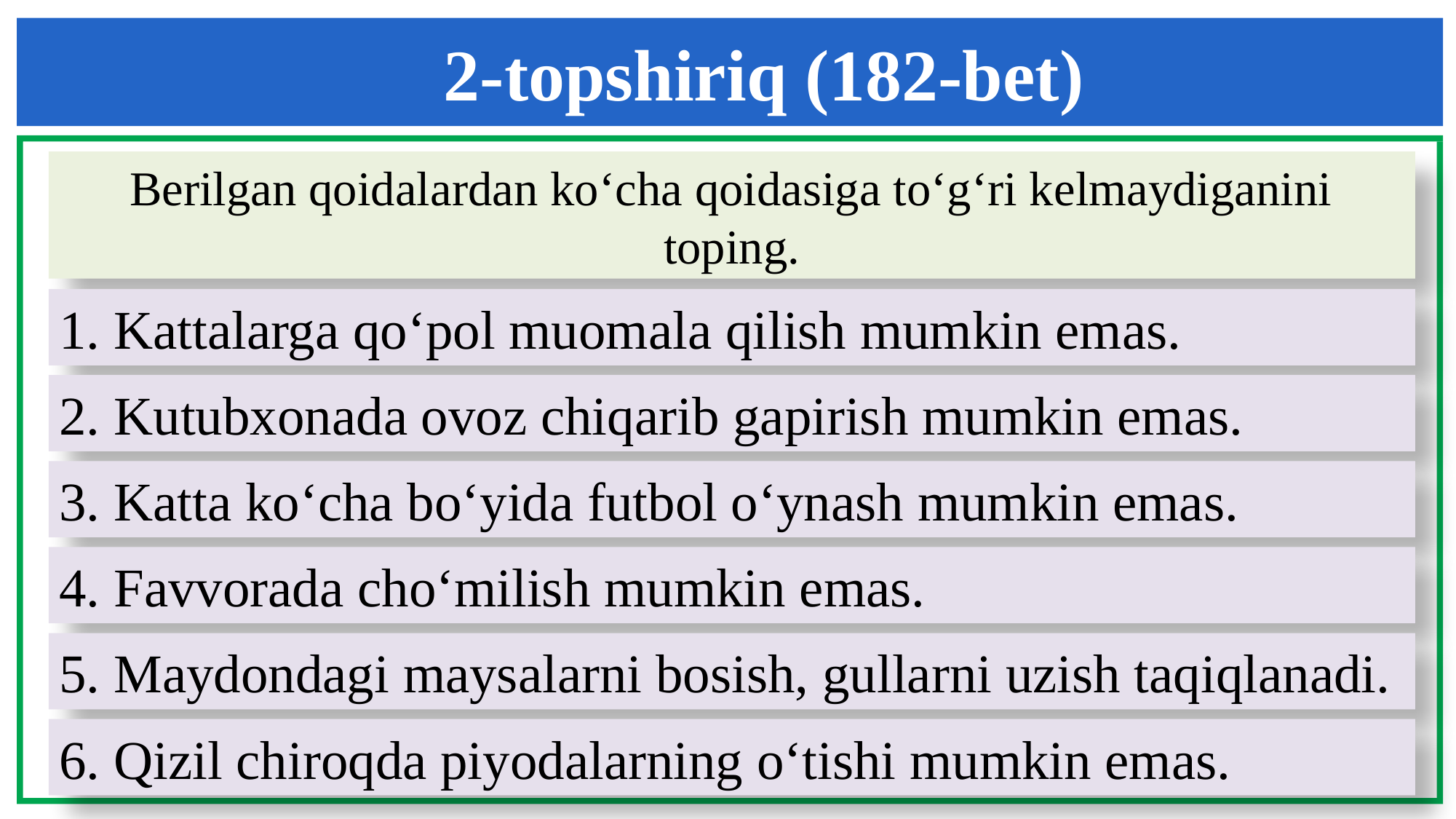

2-topshiriq (182-bet)
Berilgan qoidalardan ko‘cha qoidasiga to‘g‘ri kelmaydiganini toping.
1. Kattalarga qo‘pol muomala qilish mumkin emas.
2. Kutubxonada ovoz chiqarib gapirish mumkin emas.
3. Katta ko‘cha bo‘yida futbol o‘ynash mumkin emas.
4. Favvorada cho‘milish mumkin emas.
5. Maydondagi maysalarni bosish, gullarni uzish taqiqlanadi.
6. Qizil chiroqda piyodalarning o‘tishi mumkin emas.